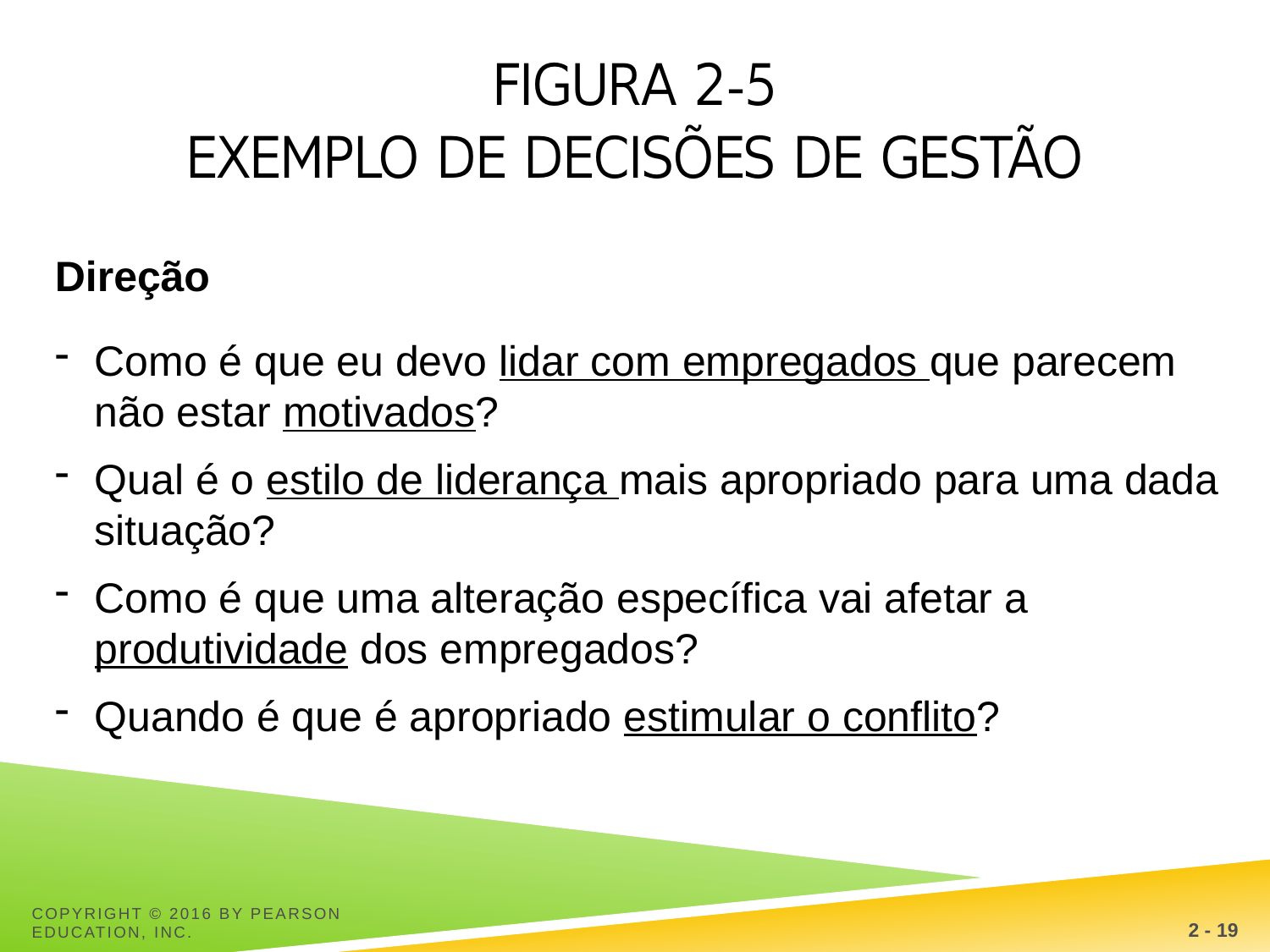

# Figura 2-5 Exemplo de decisões de gestão
Direção

Como é que eu devo lidar com empregados que parecem não estar motivados?

Qual é o estilo de liderança mais apropriado para uma dada situação?

Como é que uma alteração específica vai afetar a produtividade dos empregados?

Quando é que é apropriado estimular o conflito?
2 - 19
Copyright © 2016 by Pearson Education, Inc.